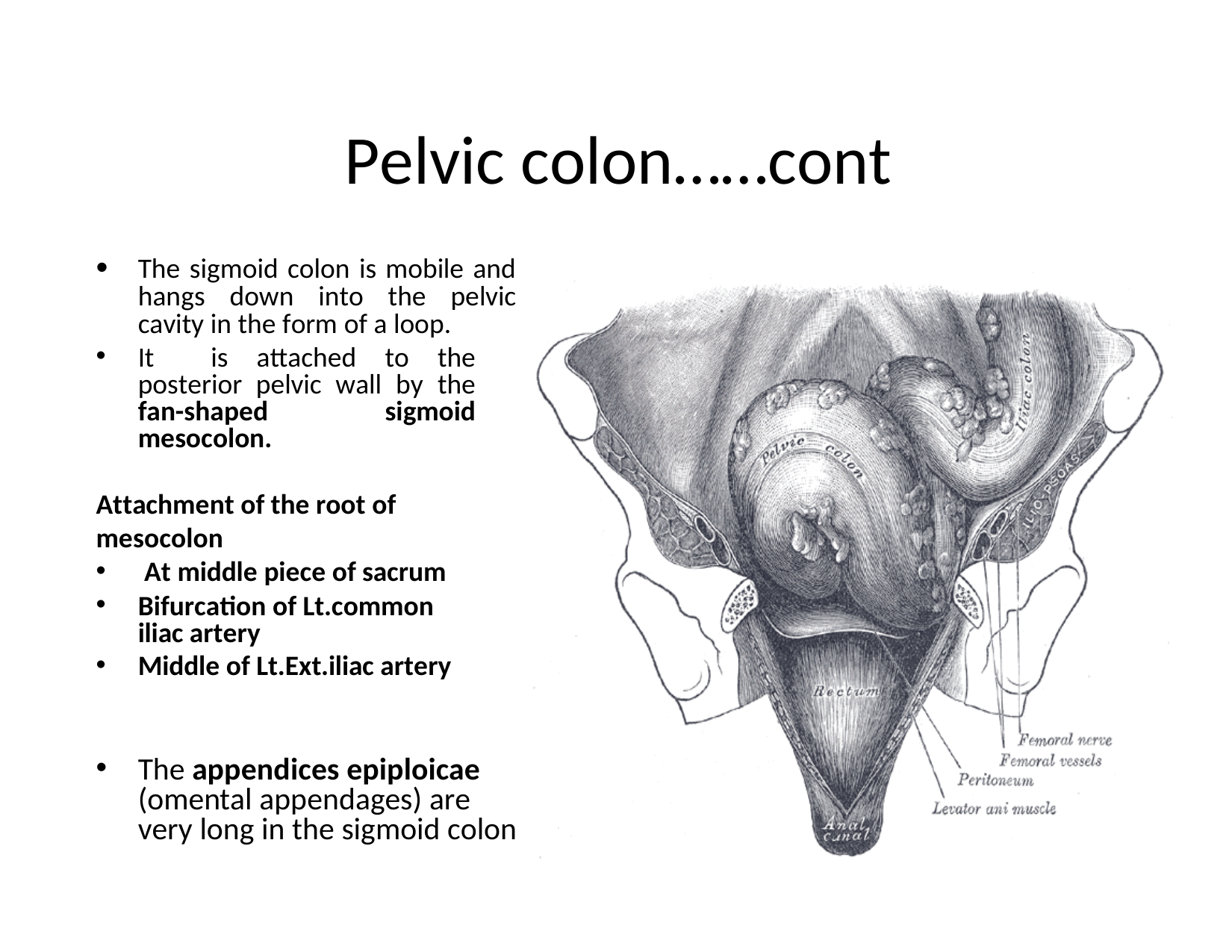

# Pelvic colon……cont
The sigmoid colon is mobile and hangs down into the pelvic cavity in the form of a loop.
It  is attached to the posterior pelvic wall by the fan-shaped sigmoid mesocolon.

Attachment of the root of mesocolon
At middle piece of sacrum
Bifurcation of Lt.common iliac artery
Middle of Lt.Ext.iliac artery

The appendices epiploicae (omental appendages) are very long in the sigmoid colon